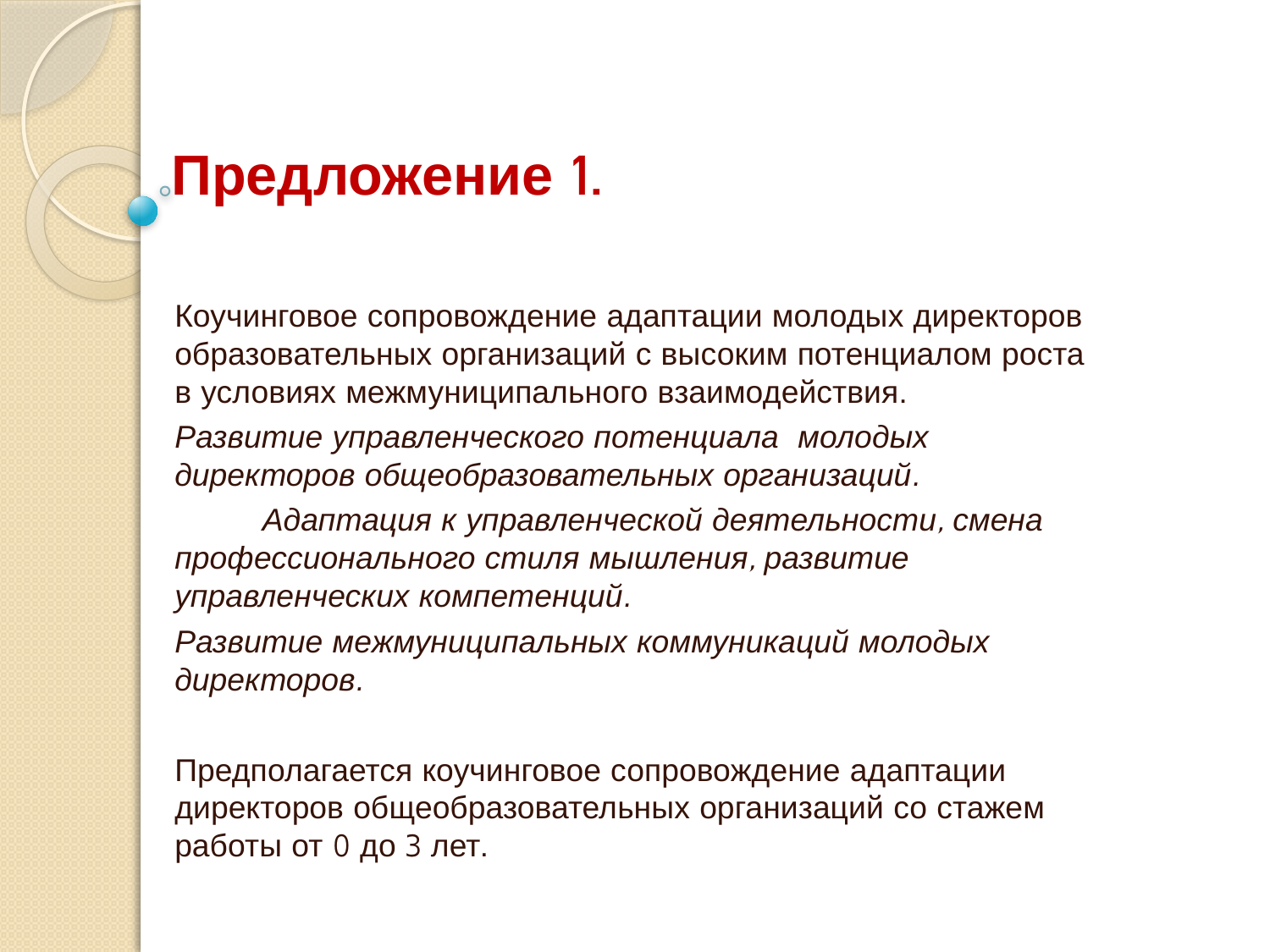

# Предложение 1.
Коучинговое сопровождение адаптации молодых директоров образовательных организаций с высоким потенциалом роста в условиях межмуниципального взаимодействия.
	Развитие управленческого потенциала  молодых  директоров общеобразовательных организаций.
     	Адаптация к управленческой деятельности, смена профессионального стиля мышления, развитие управленческих компетенций.
	Развитие межмуниципальных коммуникаций молодых директоров.

Предполагается коучинговое сопровождение адаптации  директоров общеобразовательных организаций со стажем работы от 0 до 3 лет.